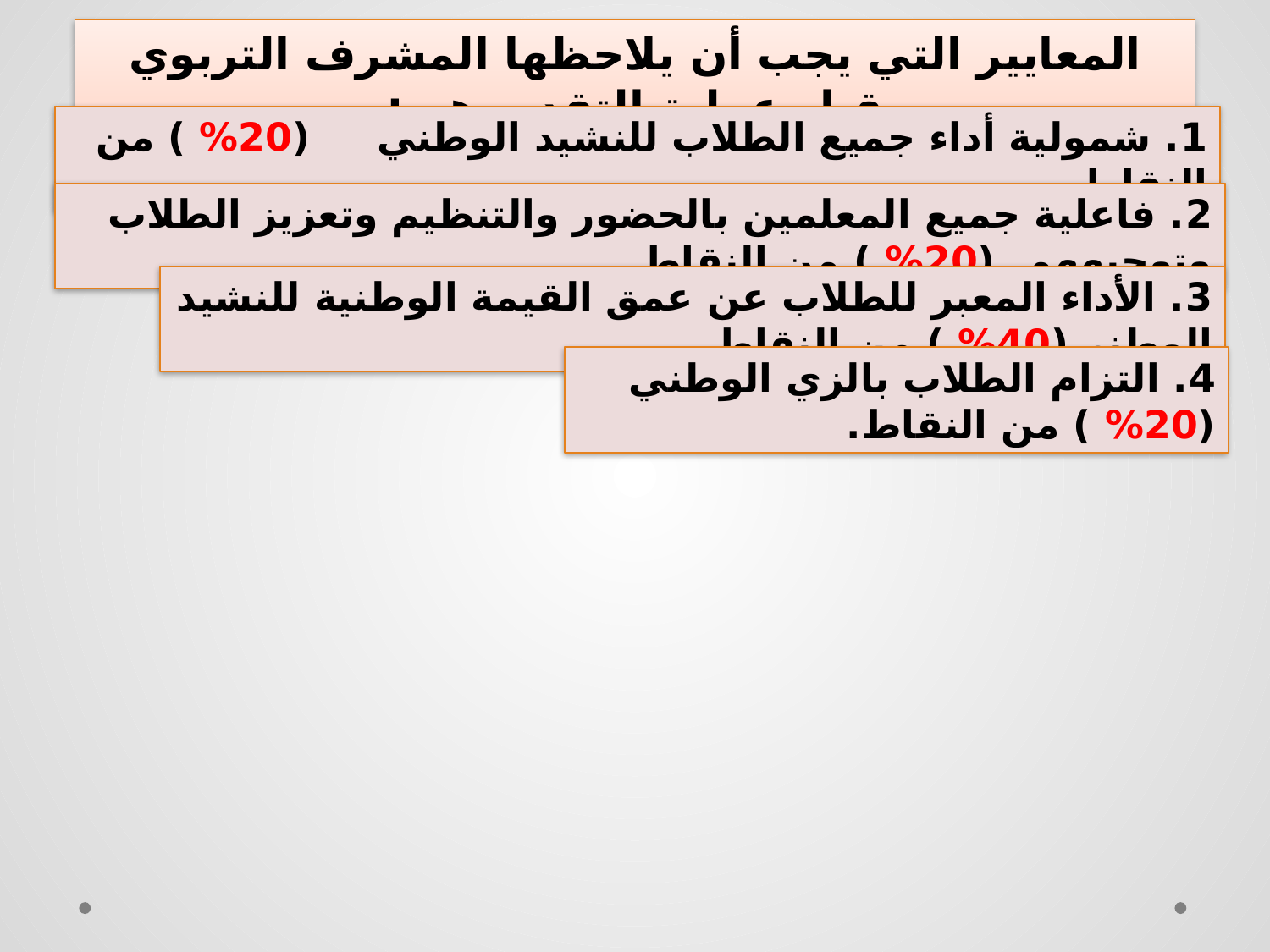

المعايير التي يجب أن يلاحظها المشرف التربوي قبل عملية التقدير هي:
1. شمولية أداء جميع الطلاب للنشيد الوطني     (20% ) من النقاط .
2. فاعلية جميع المعلمين بالحضور والتنظيم وتعزيز الطلاب وتوجيههم .(20% ) من النقاط.
3. الأداء المعبر للطلاب عن عمق القيمة الوطنية للنشيد الوطني(40% ) من النقاط.
4. التزام الطلاب بالزي الوطني (20% ) من النقاط.